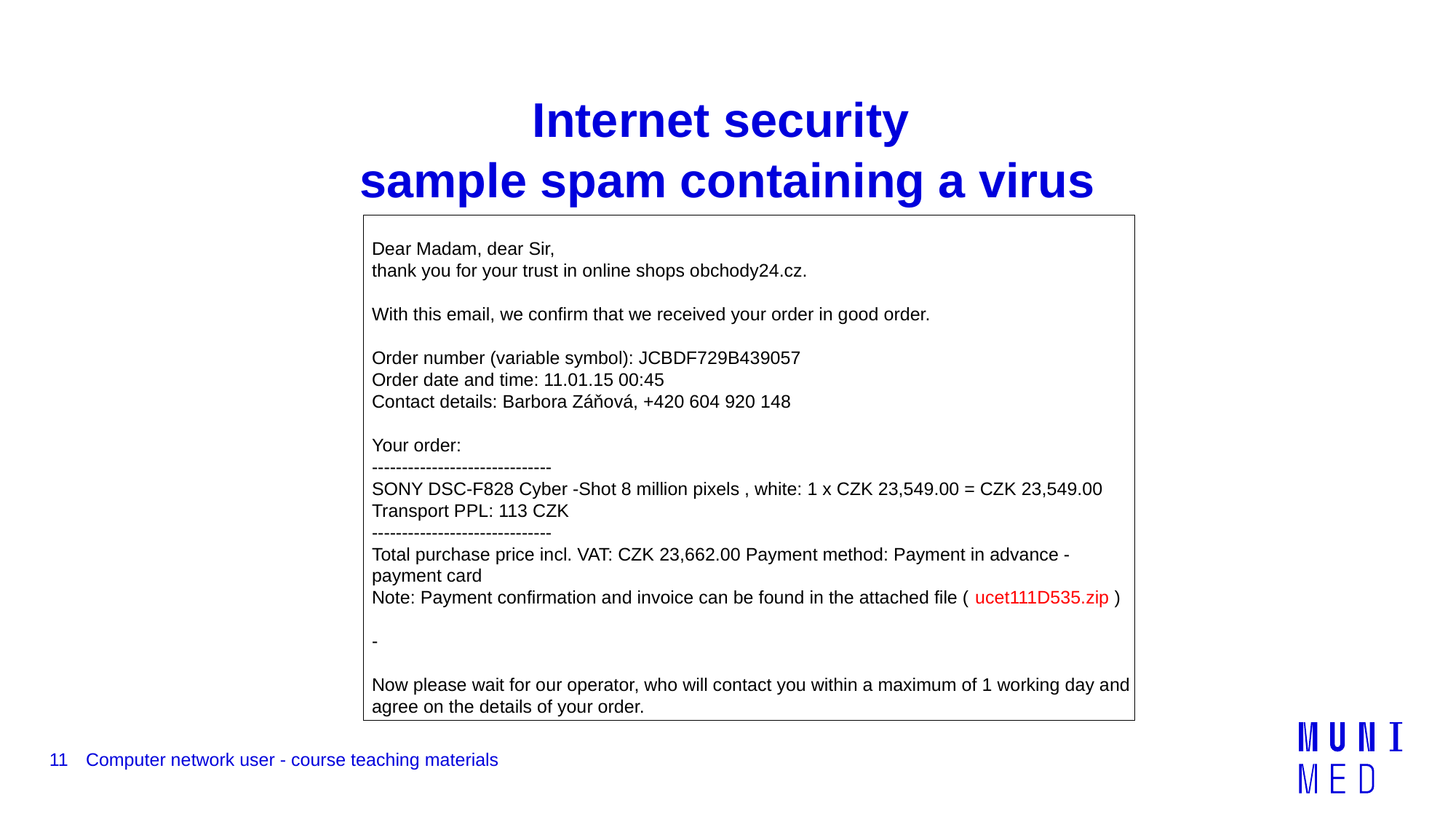

# Internet security sample spam containing a virus

Dear Madam, dear Sir,
thank you for your trust in online shops obchody24.cz.

With this email, we confirm that we received your order in good order.

Order number (variable symbol): JCBDF729B439057
Order date and time: 11.01.15 00:45
Contact details: Barbora Záňová, +420 604 920 148

Your order:
------------------------------
SONY DSC-F828 Cyber -Shot 8 million pixels , white: 1 x CZK 23,549.00 = CZK 23,549.00
Transport PPL: 113 CZK
------------------------------
Total purchase price incl. VAT: CZK 23,662.00 Payment method: Payment in advance - payment card
Note: Payment confirmation and invoice can be found in the attached file ( ucet111D535.zip )

-

Now please wait for our operator, who will contact you within a maximum of 1 working day and agree on the details of your order.

11
Computer network user - course teaching materials